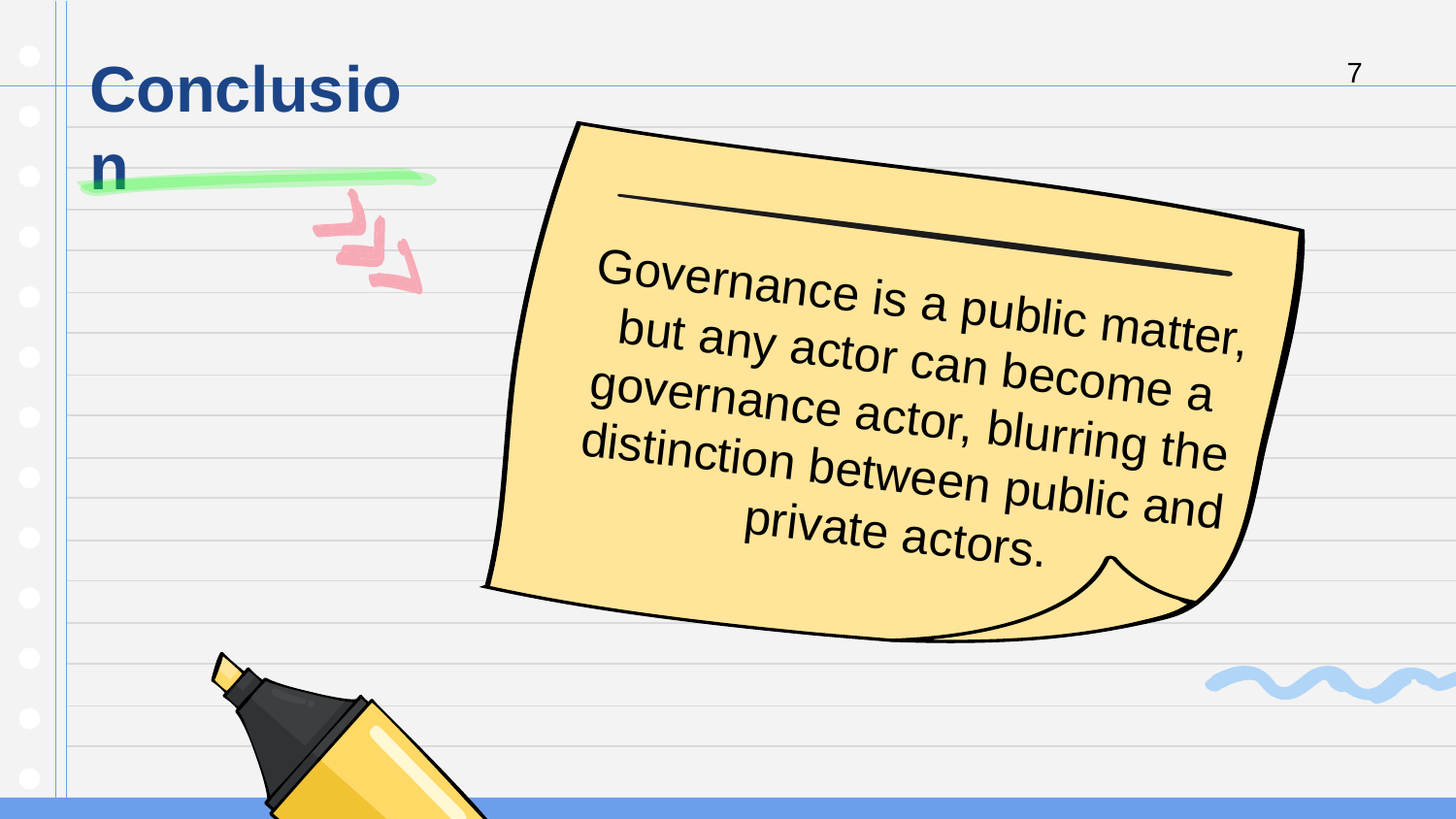

7

# Conclusion

Governance is a public matter, but any actor can become a governance actor, blurring the distinction between public and private actors.